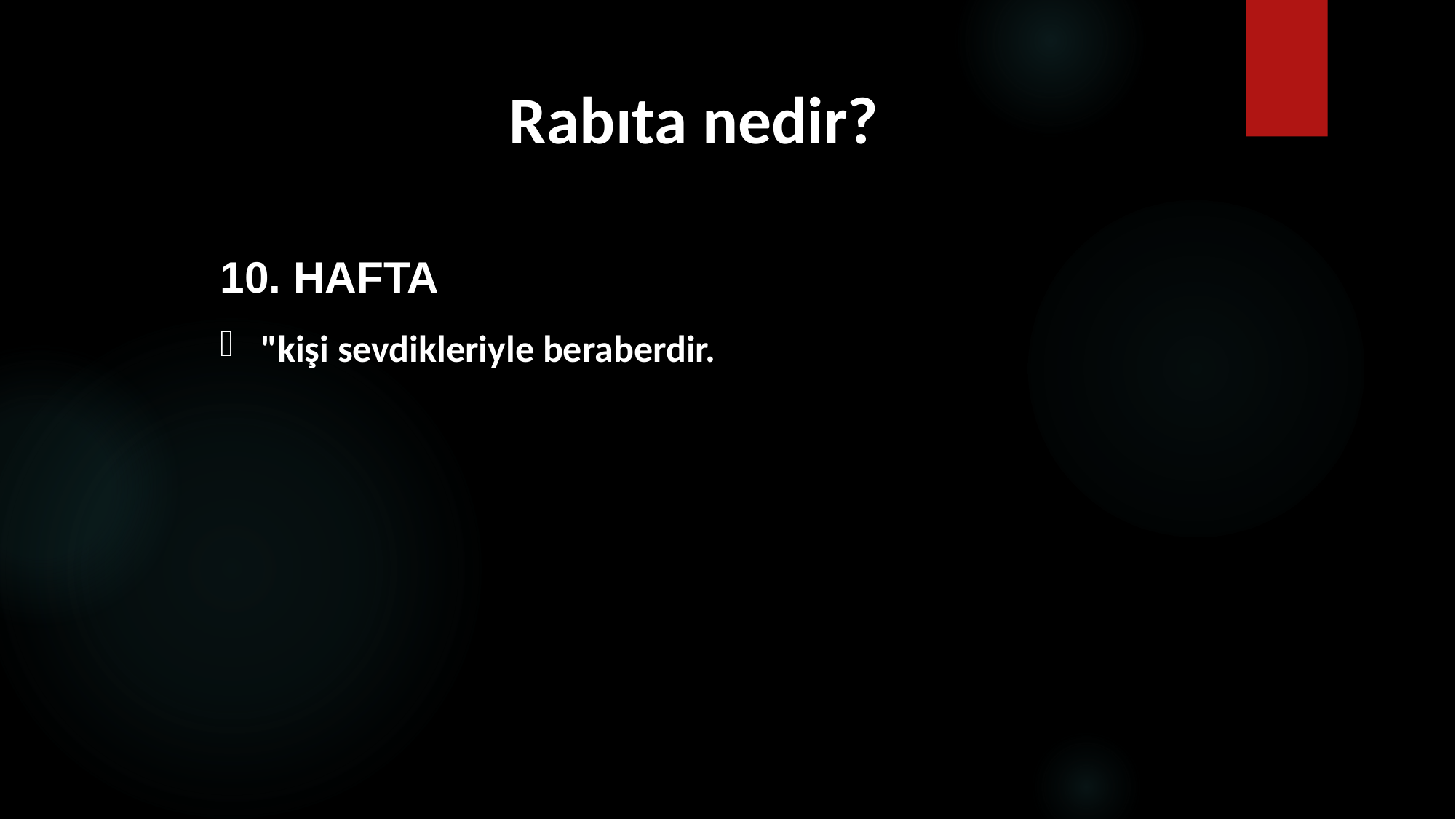

# Rabıta nedir?
10. HAFTA
"kişi sevdikleriyle beraberdir.